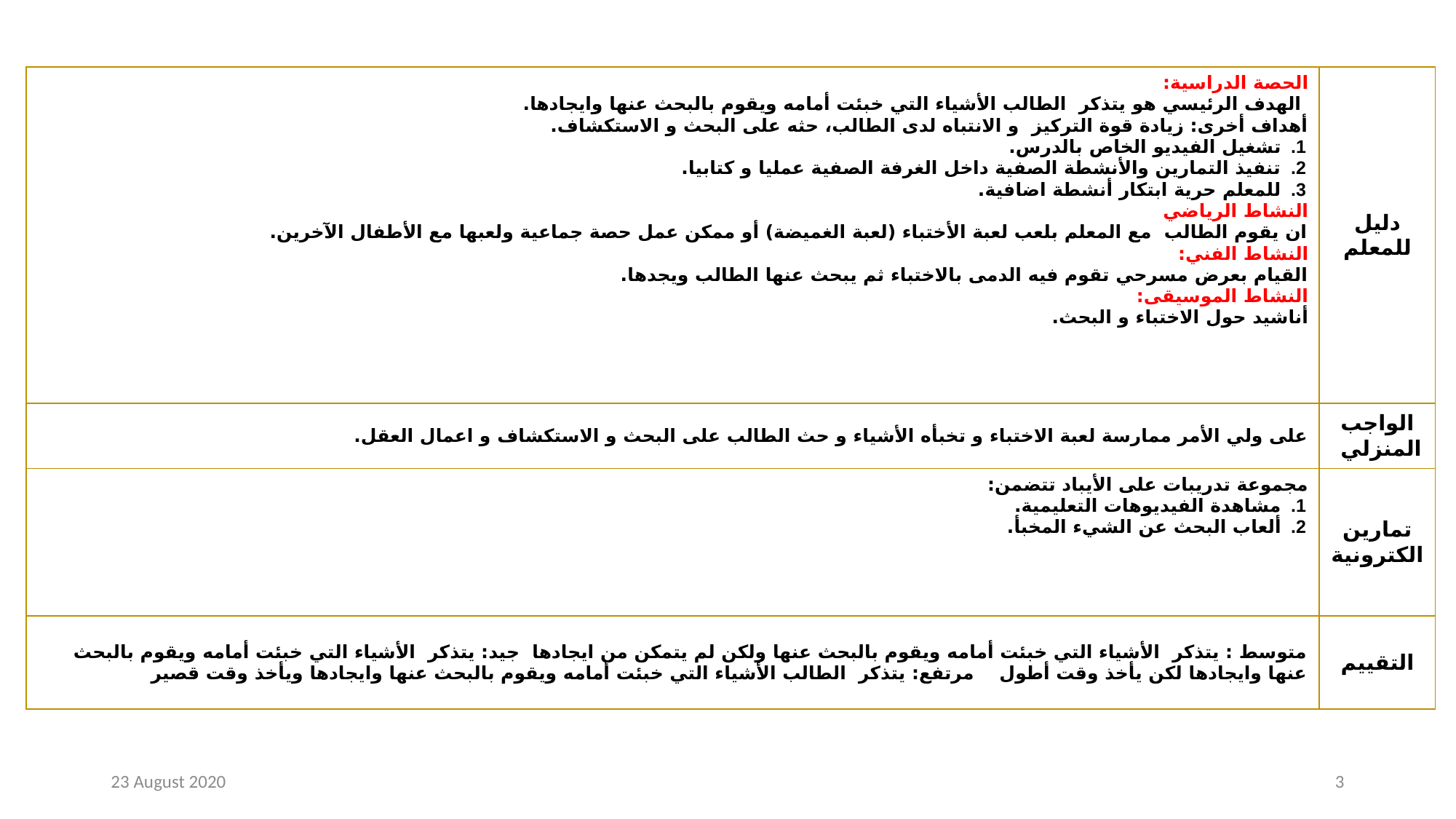

| الحصة الدراسية: الهدف الرئيسي هو يتذكر الطالب الأشياء التي خبئت أمامه ويقوم بالبحث عنها وايجادها. أهداف أخرى: زيادة قوة التركيز و الانتباه لدى الطالب، حثه على البحث و الاستكشاف. تشغيل الفيديو الخاص بالدرس. تنفيذ التمارين والأنشطة الصفية داخل الغرفة الصفية عمليا و كتابيا. للمعلم حرية ابتكار أنشطة اضافية. النشاط الرياضي ان يقوم الطالب مع المعلم بلعب لعبة الأختباء (لعبة الغميضة) أو ممكن عمل حصة جماعية ولعبها مع الأطفال الآخرين. النشاط الفني: القيام بعرض مسرحي تقوم فيه الدمى بالاختباء ثم يبحث عنها الطالب ويجدها. النشاط الموسيقى: أناشيد حول الاختباء و البحث. | دليل للمعلم |
| --- | --- |
| على ولي الأمر ممارسة لعبة الاختباء و تخبأه الأشياء و حث الطالب على البحث و الاستكشاف و اعمال العقل. | الواجب المنزلي |
| مجموعة تدريبات على الأيباد تتضمن: مشاهدة الفيديوهات التعليمية. ألعاب البحث عن الشيء المخبأ. | تمارين الكترونية |
| متوسط : يتذكر الأشياء التي خبئت أمامه ويقوم بالبحث عنها ولكن لم يتمكن من ايجادها جيد: يتذكر الأشياء التي خبئت أمامه ويقوم بالبحث عنها وايجادها لكن يأخذ وقت أطول مرتفع: يتذكر الطالب الأشياء التي خبئت أمامه ويقوم بالبحث عنها وايجادها ويأخذ وقت قصير | التقييم |
23 August 2020
3